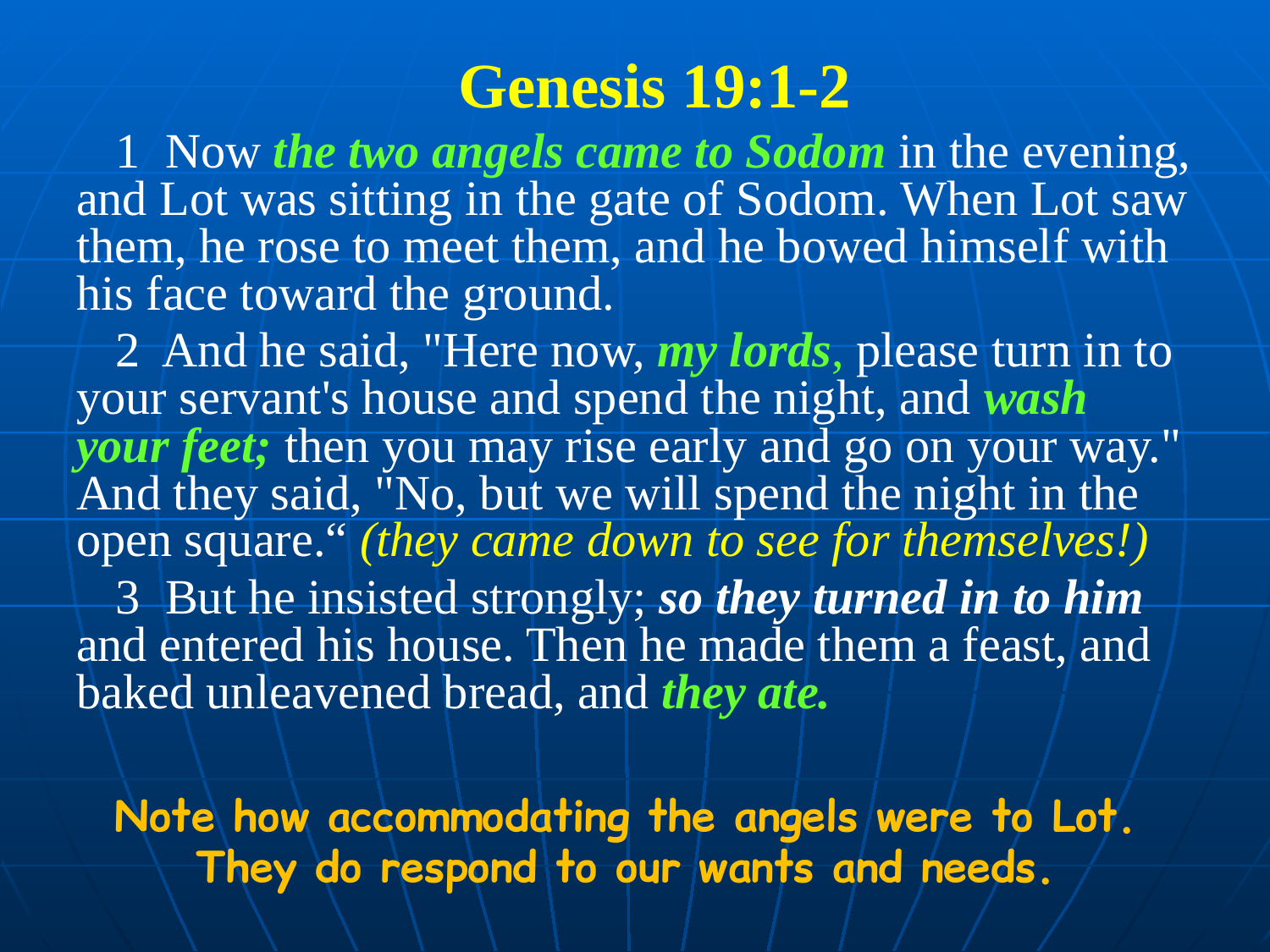

Genesis 19:1-2
1  Now the two angels came to Sodom in the evening, and Lot was sitting in the gate of Sodom. When Lot saw them, he rose to meet them, and he bowed himself with his face toward the ground.
2  And he said, "Here now, my lords, please turn in to your servant's house and spend the night, and wash your feet; then you may rise early and go on your way." And they said, "No, but we will spend the night in the open square.“ (they came down to see for themselves!)
3  But he insisted strongly; so they turned in to him and entered his house. Then he made them a feast, and baked unleavened bread, and they ate.
Note how accommodating the angels were to Lot.  They do respond to our wants and needs.